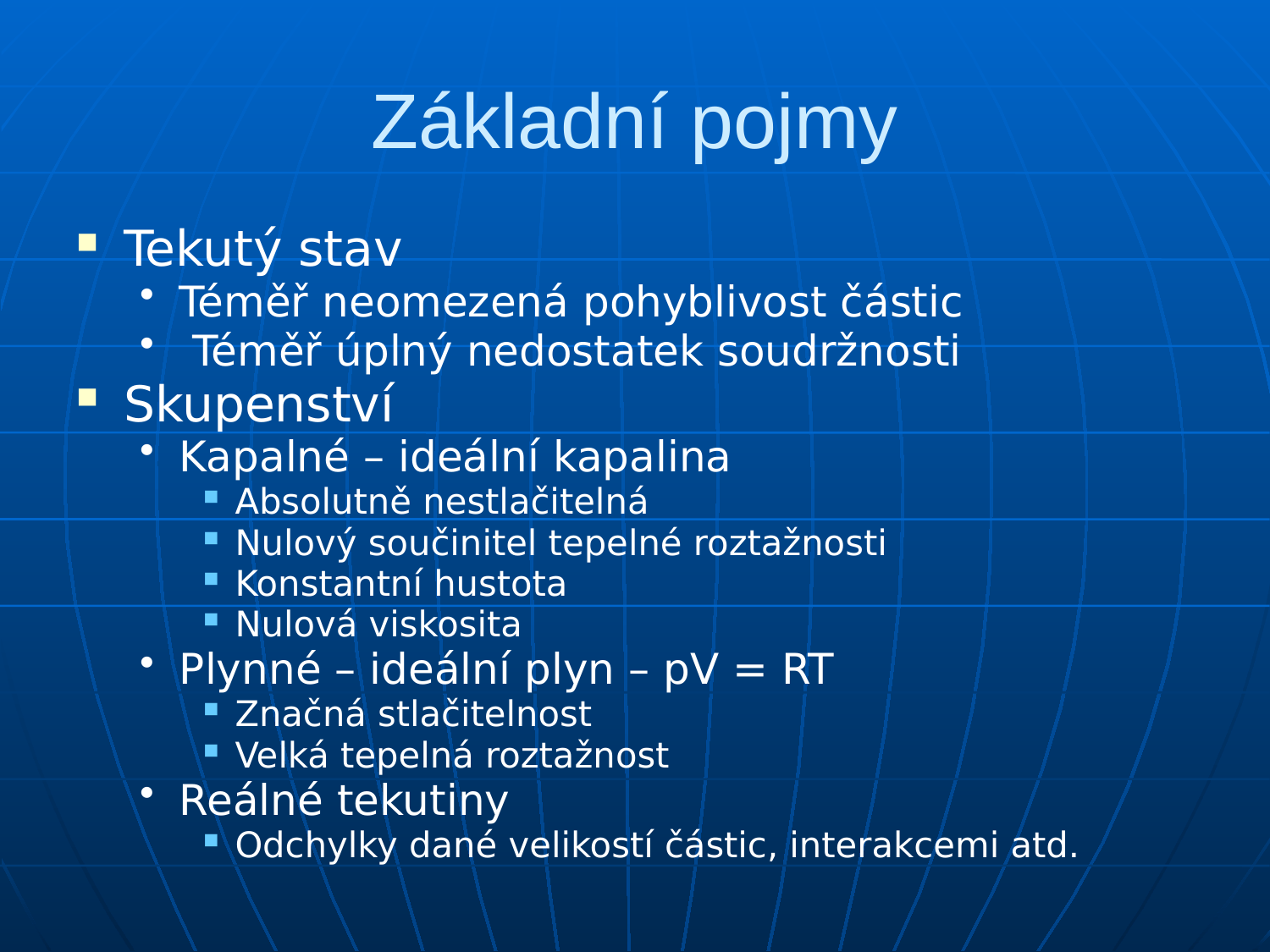

# Základní pojmy
Tekutý stav
Téměř neomezená pohyblivost částic
 Téměř úplný nedostatek soudržnosti
Skupenství
Kapalné – ideální kapalina
Absolutně nestlačitelná
Nulový součinitel tepelné roztažnosti
Konstantní hustota
Nulová viskosita
Plynné – ideální plyn – pV = RT
Značná stlačitelnost
Velká tepelná roztažnost
Reálné tekutiny
Odchylky dané velikostí částic, interakcemi atd.